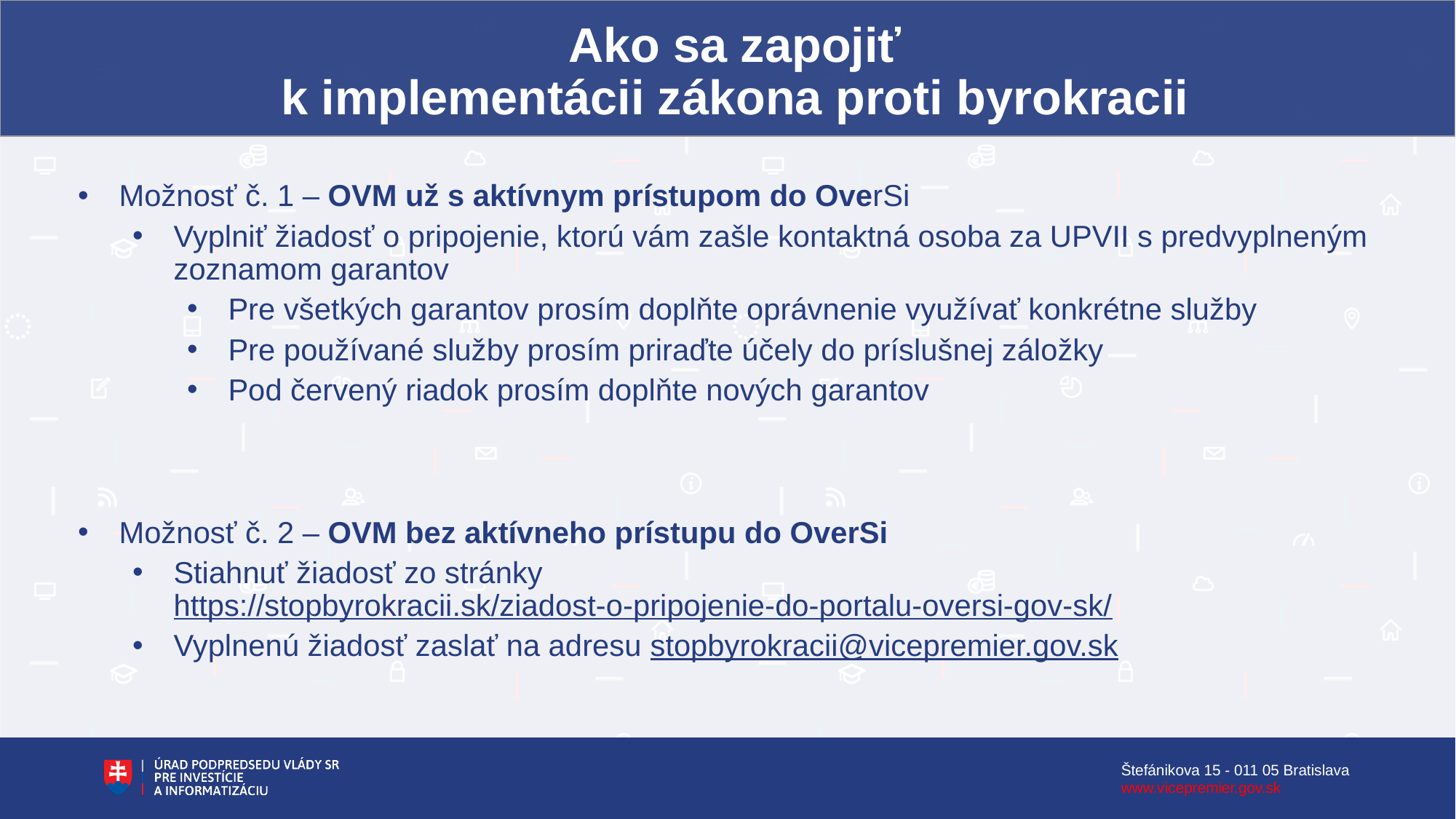

# Ako sa zapojiť k implementácii zákona proti byrokracii
Možnosť č. 1 – OVM už s aktívnym prístupom do OverSi
Vyplniť žiadosť o pripojenie, ktorú vám zašle kontaktná osoba za UPVII s predvyplneným zoznamom garantov
Pre všetkých garantov prosím doplňte oprávnenie využívať konkrétne služby
Pre používané služby prosím priraďte účely do príslušnej záložky
Pod červený riadok prosím doplňte nových garantov

Možnosť č. 2 – OVM bez aktívneho prístupu do OverSi
Stiahnuť žiadosť zo stránky https://stopbyrokracii.sk/ziadost-o-pripojenie-do-portalu-oversi-gov-sk/
Vyplnenú žiadosť zaslať na adresu stopbyrokracii@vicepremier.gov.sk